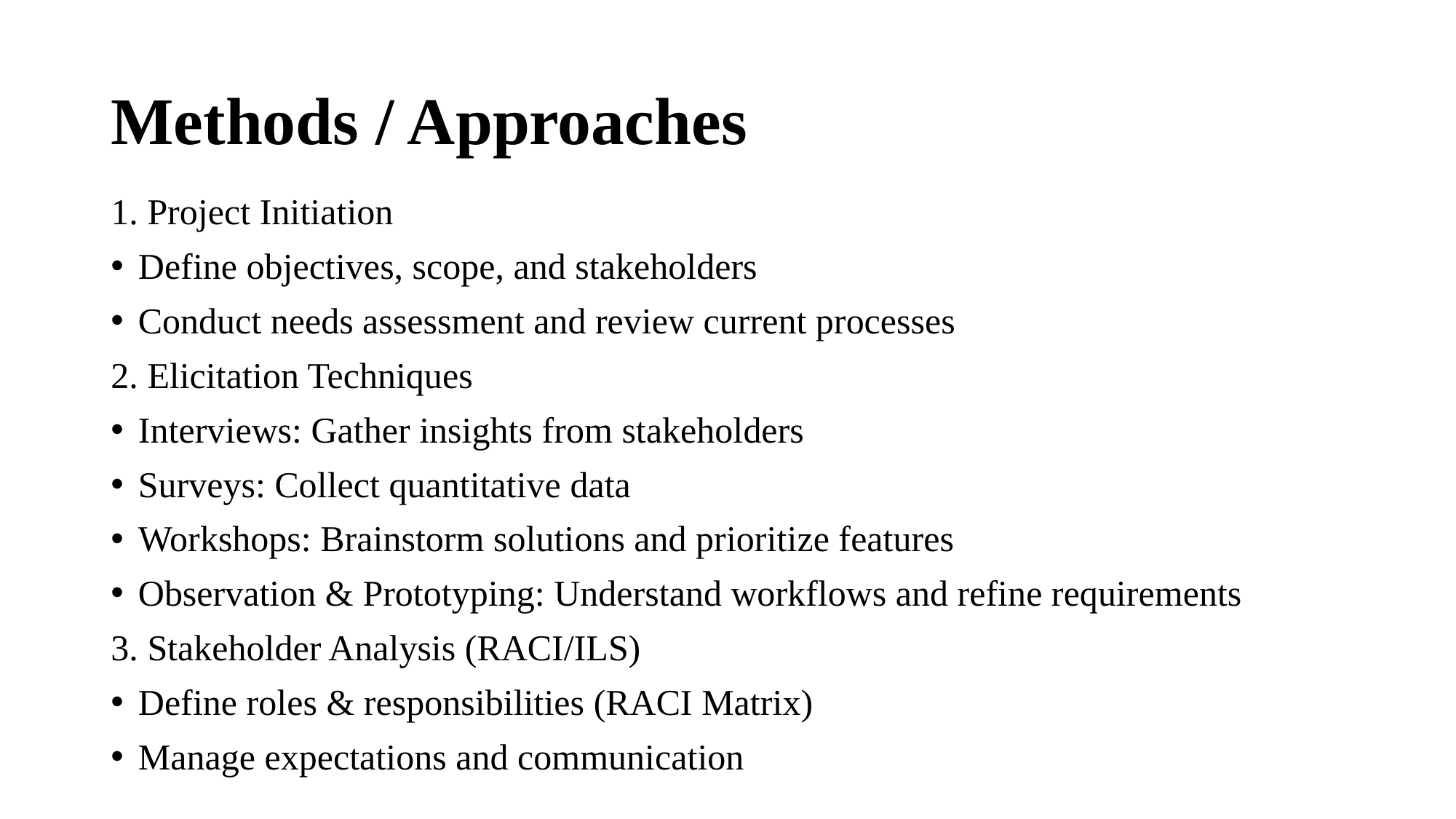

# Methods / Approaches
1. Project Initiation
Define objectives, scope, and stakeholders
Conduct needs assessment and review current processes
2. Elicitation Techniques
Interviews: Gather insights from stakeholders
Surveys: Collect quantitative data
Workshops: Brainstorm solutions and prioritize features
Observation & Prototyping: Understand workflows and refine requirements
3. Stakeholder Analysis (RACI/ILS)
Define roles & responsibilities (RACI Matrix)
Manage expectations and communication